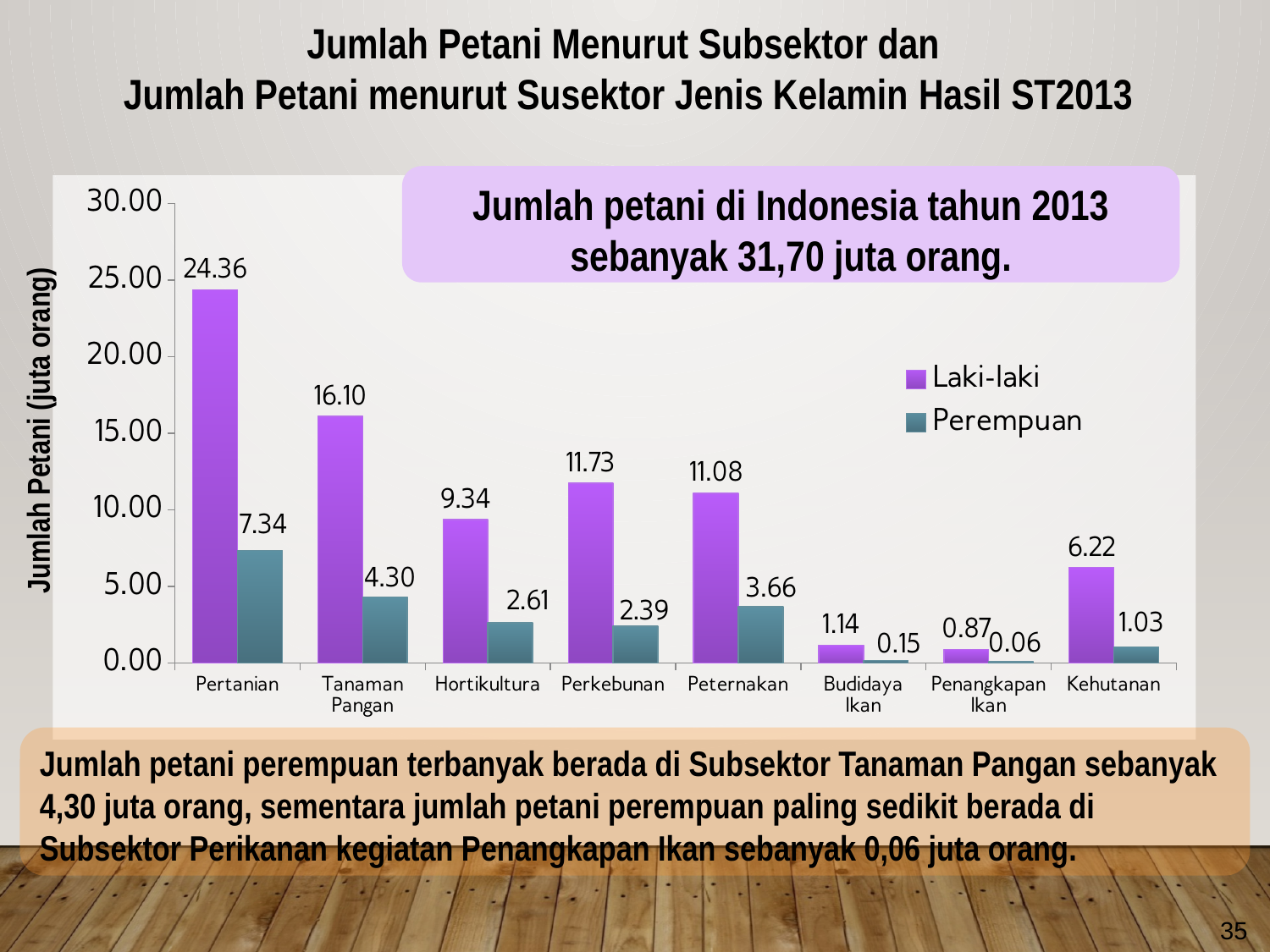

Jumlah Petani Menurut Subsektor dan
Jumlah Petani menurut Susektor Jenis Kelamin Hasil ST2013
Jumlah petani di Indonesia tahun 2013 sebanyak 31,70 juta orang.

### Chart

| Category | Laki-laki | Perempuan |
|---|---|---|
| Pertanian | 24.36 | 7.34 |
| Tanaman Pangan | 16.1 | 4.3 |
| Hortikultura | 9.34 | 2.61 |
| Perkebunan | 11.73 | 2.3899999999999997 |
| Peternakan | 11.08 | 3.66 |
| Budidaya Ikan | 1.139999999999998 | 0.15000000000000022 |
| Penangkapan Ikan | 0.8700000000000009 | 0.06000000000000003 |
| Kehutanan | 6.22 | 1.03 |
Jumlah Petani (juta orang)
Jumlah petani perempuan terbanyak berada di Subsektor Tanaman Pangan sebanyak 4,30 juta orang, sementara jumlah petani perempuan paling sedikit berada di Subsektor Perikanan kegiatan Penangkapan Ikan sebanyak 0,06 juta orang.

35